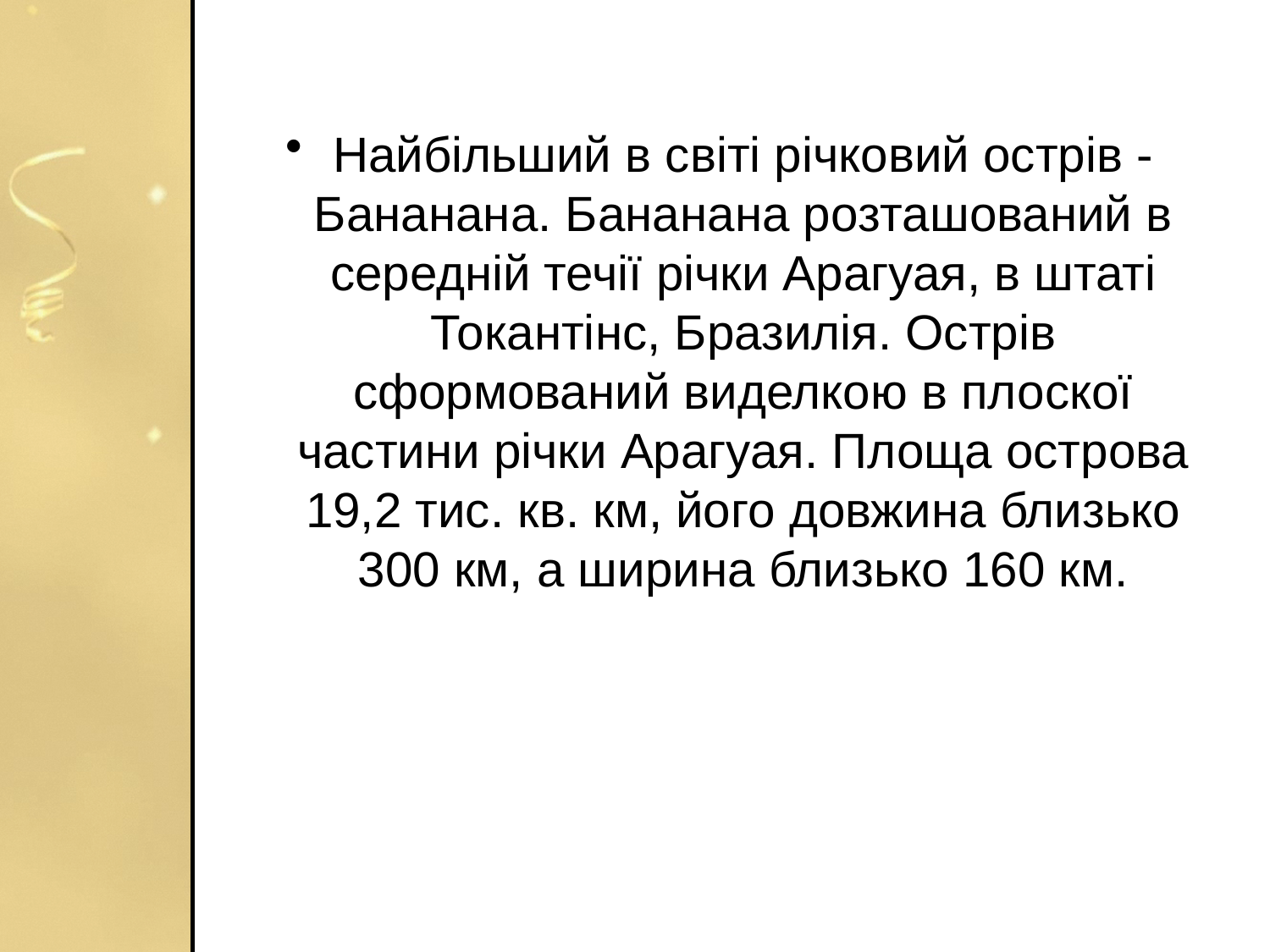

#
Найбільший в світі річковий острів - Бананана. Бананана розташований в середній течії річки Арагуая, в штаті Токантінс, Бразилія. Острів сформований виделкою в плоскої частини річки Арагуая. Площа острова 19,2 тис. кв. км, його довжина близько 300 км, а ширина близько 160 км.